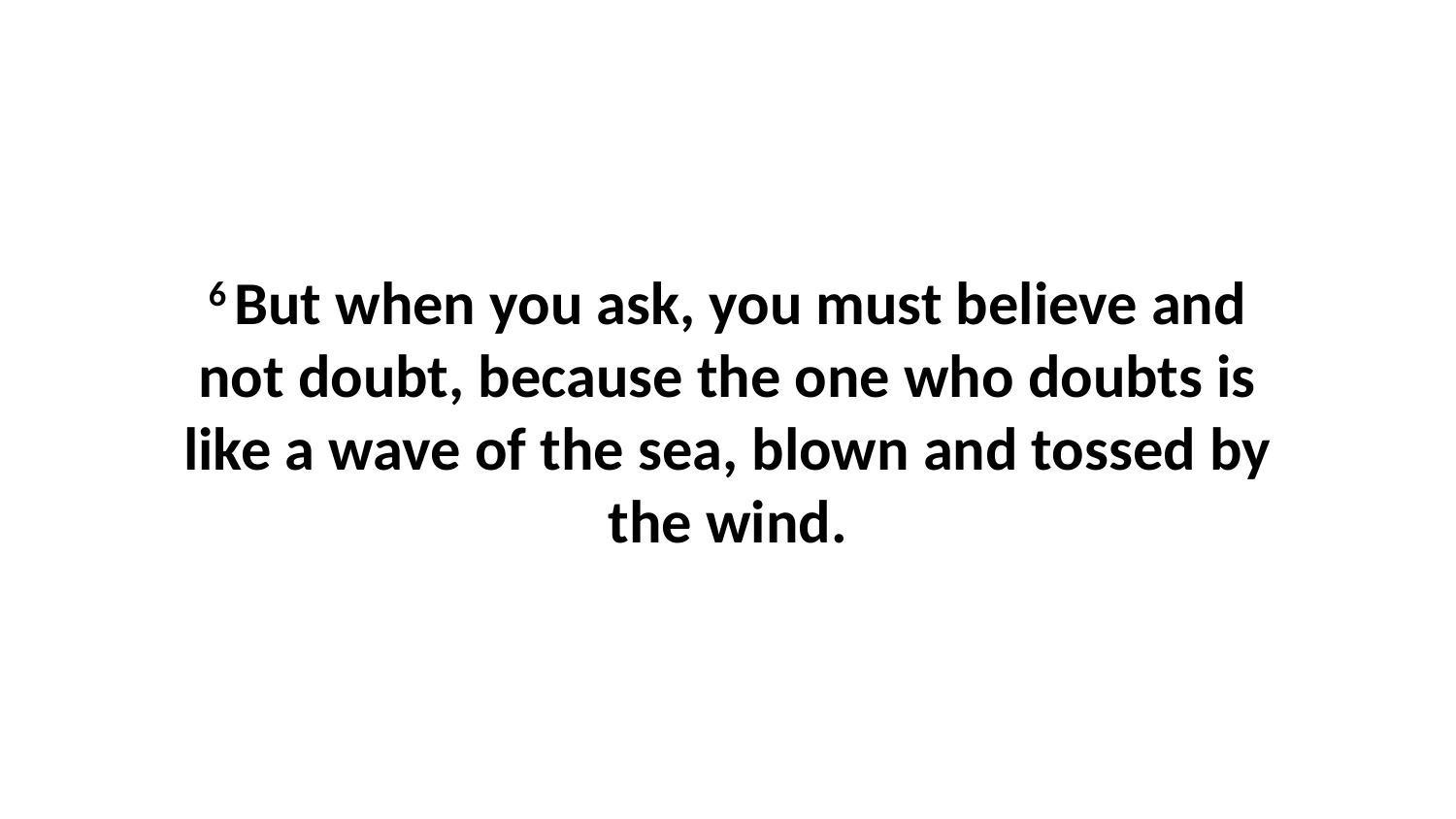

6 But when you ask, you must believe and not doubt, because the one who doubts is like a wave of the sea, blown and tossed by the wind.